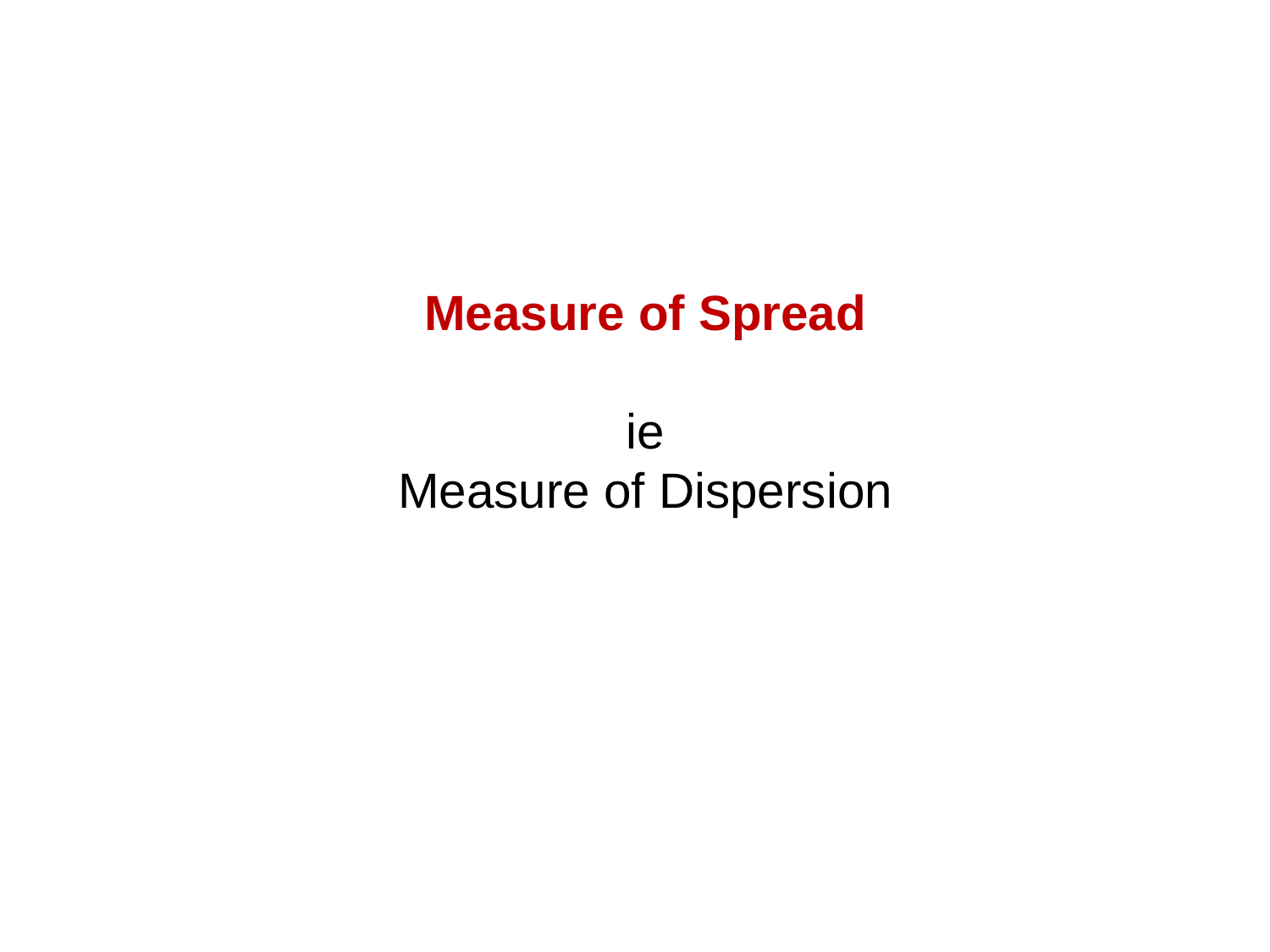

Measure of Spread

ie
Measure of Dispersion